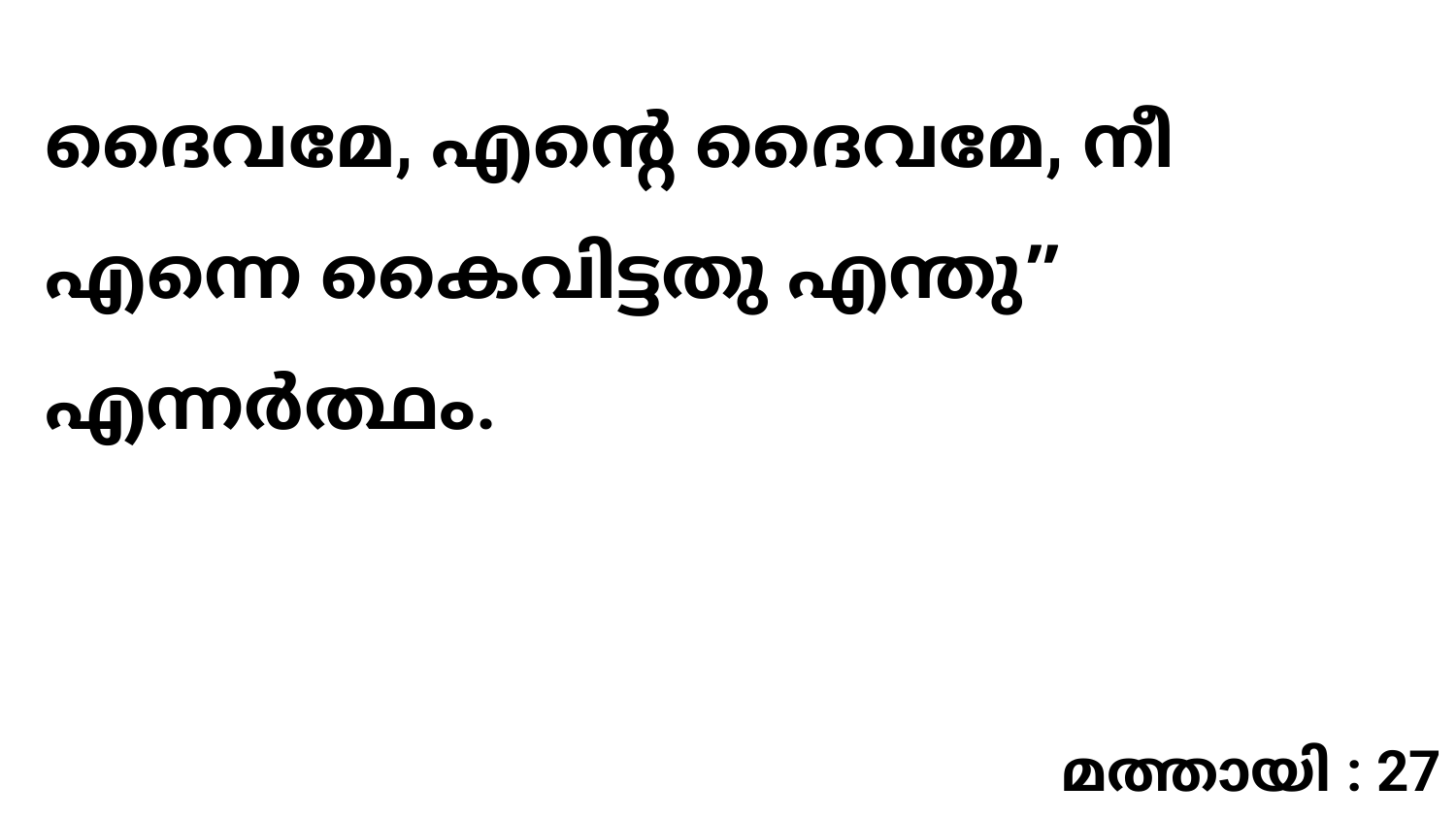

ദൈവമേ, എന്റെ ദൈവമേ, നീ എന്നെ കൈവിട്ടതു എന്തു” എന്നർത്ഥം.
മത്തായി : 27